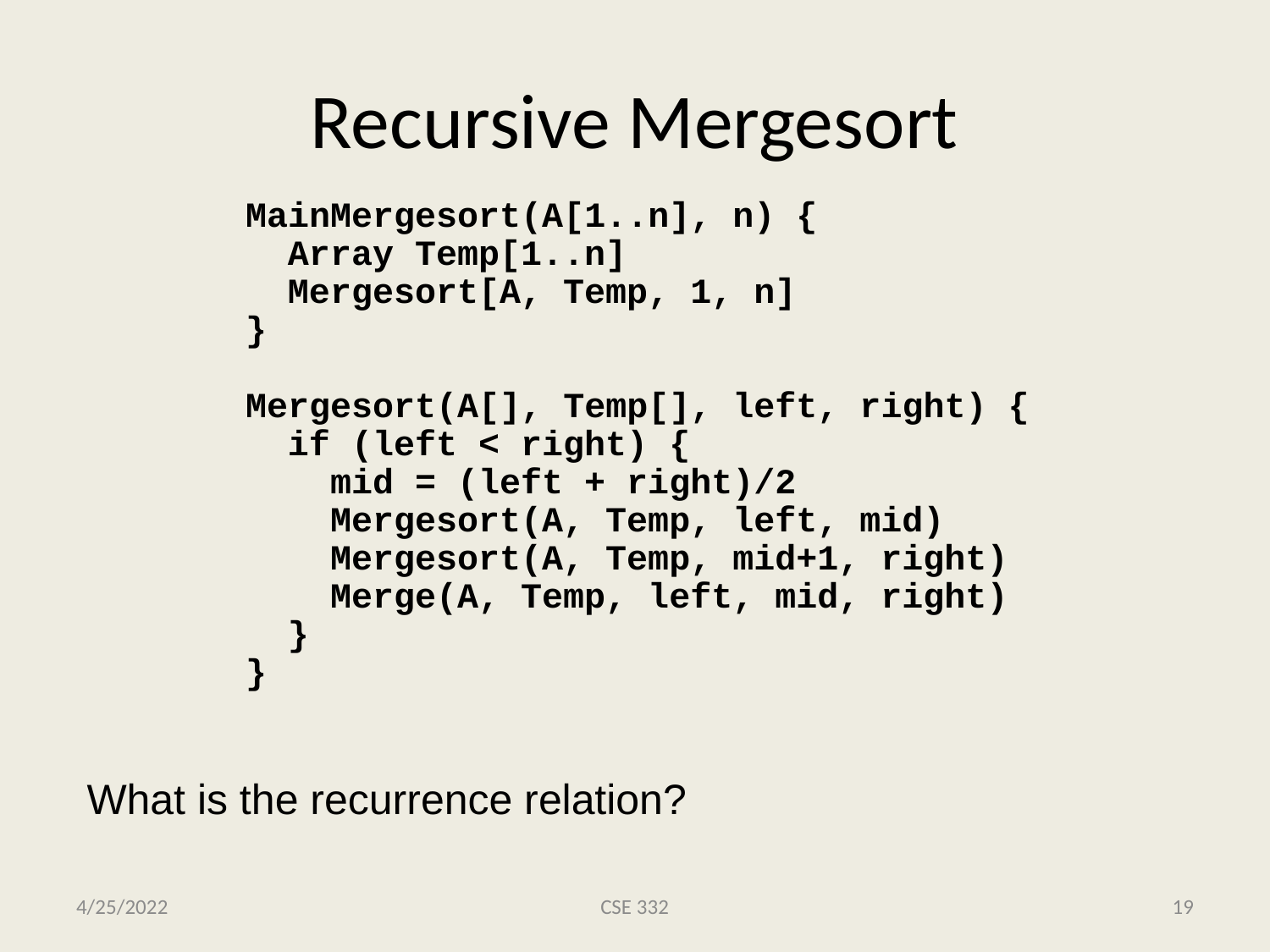

# Recursive Mergesort
MainMergesort(A[1..n], n) {
  Array Temp[1..n]
  Mergesort[A, Temp, 1, n]
}

Mergesort(A[], Temp[], left, right) {
  if (left < right) {
    mid = (left + right)/2
    Mergesort(A, Temp, left, mid)
    Mergesort(A, Temp, mid+1, right)
    Merge(A, Temp, left, mid, right)
  }
}

Base case: T(1) = 1
T(n) = 2 T(n/2) + n
What is the recurrence relation?
4/25/2022
CSE 332
19